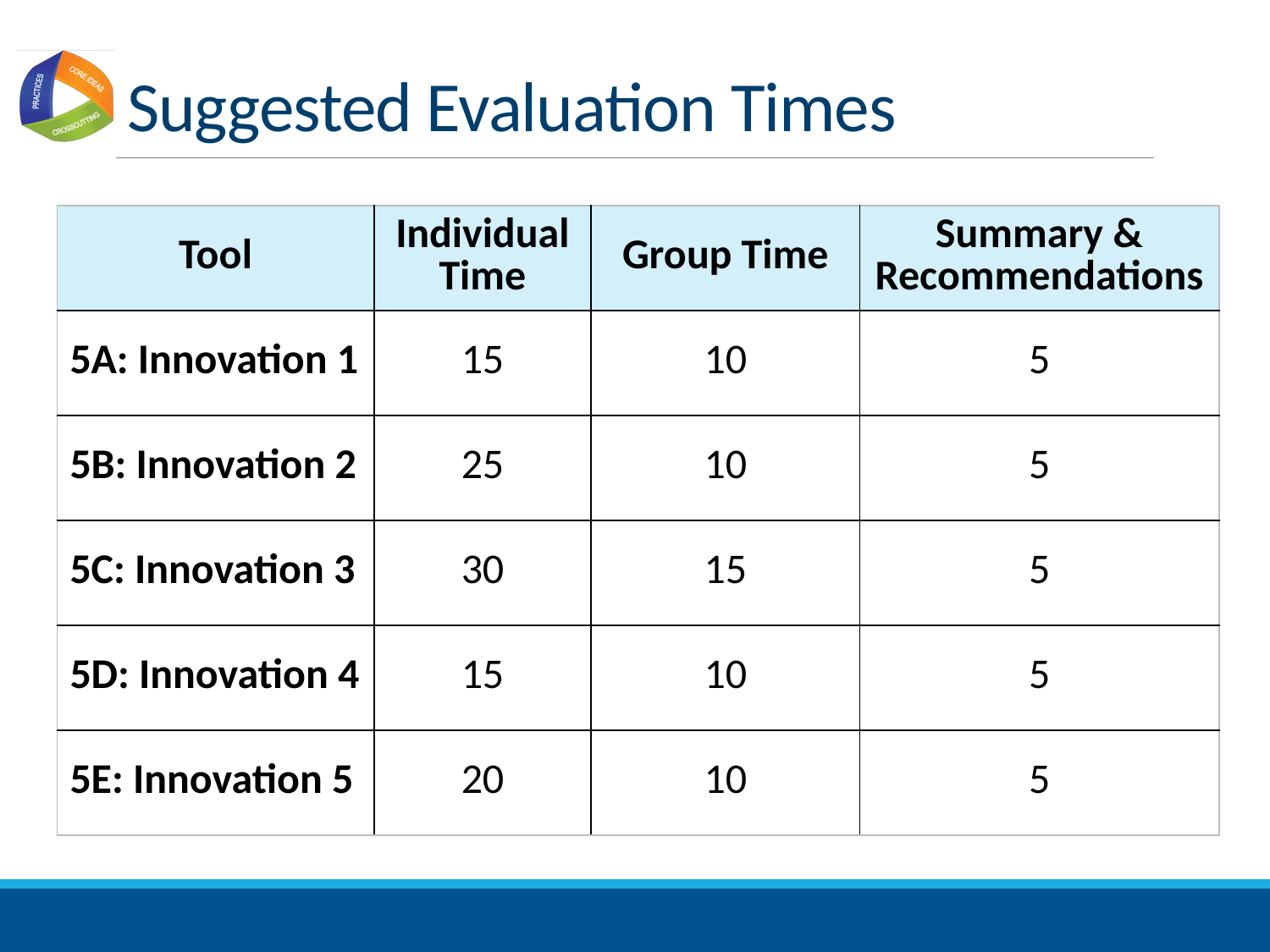

# Suggested Evaluation Times
| Tool | Individual Time | Group Time | Summary & Recommendations |
| --- | --- | --- | --- |
| 5A: Innovation 1 | 15 | 10 | 5 |
| 5B: Innovation 2 | 25 | 10 | 5 |
| 5C: Innovation 3 | 30 | 15 | 5 |
| 5D: Innovation 4 | 15 | 10 | 5 |
| 5E: Innovation 5 | 20 | 10 | 5 |